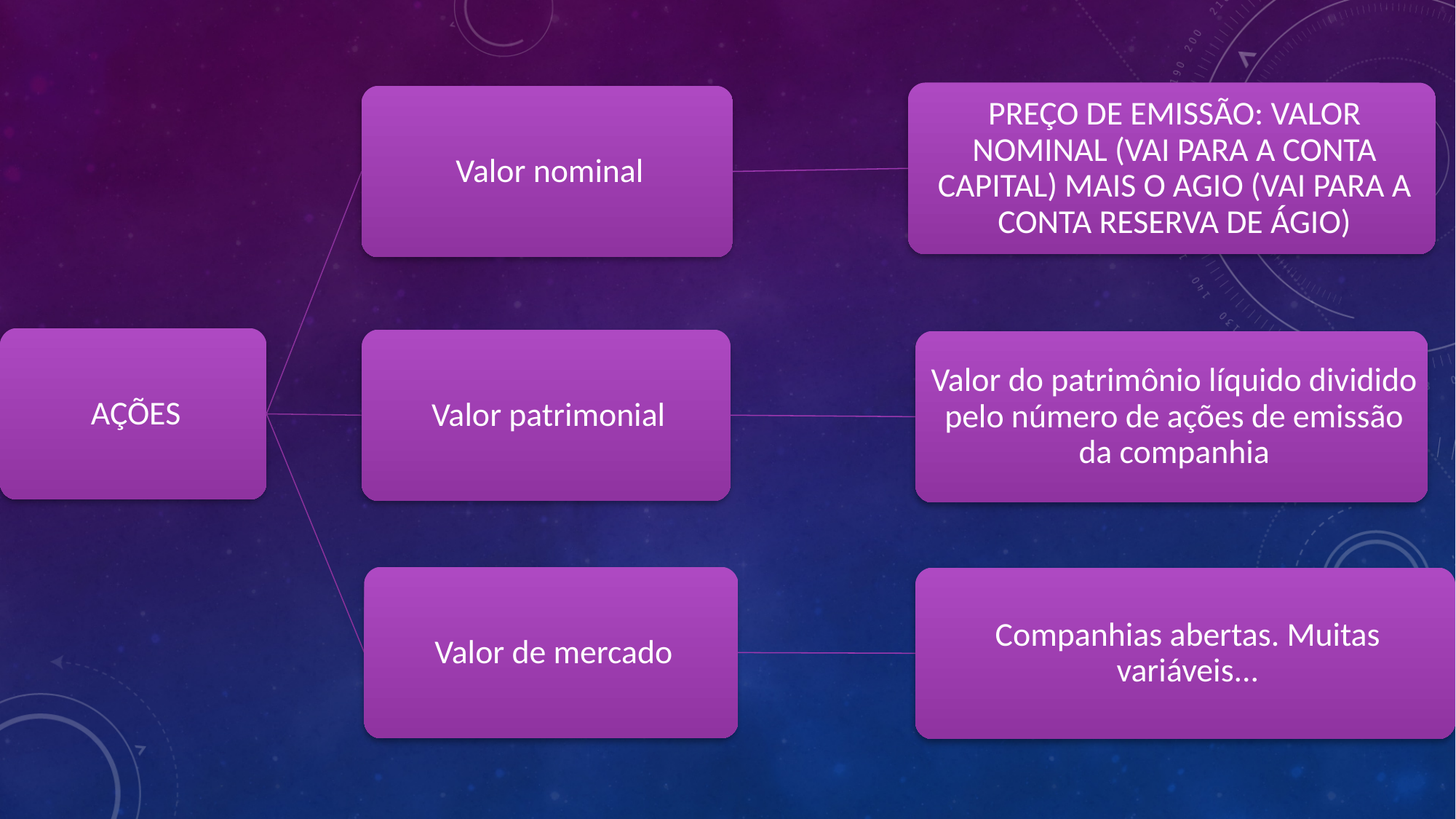

AÇÕES

Valor nominal

PREÇO DE EMISSÃO: VALOR NOMINAL (VAI PARA A CONTA CAPITAL) MAIS O AGIO (VAI PARA A CONTA RESERVA DE ÁGIO)

Valor patrimonial

Valor do patrimônio líquido dividido pelo número de ações de emissão da companhia

Valor de mercado

Companhias abertas. Muitas variáveis...